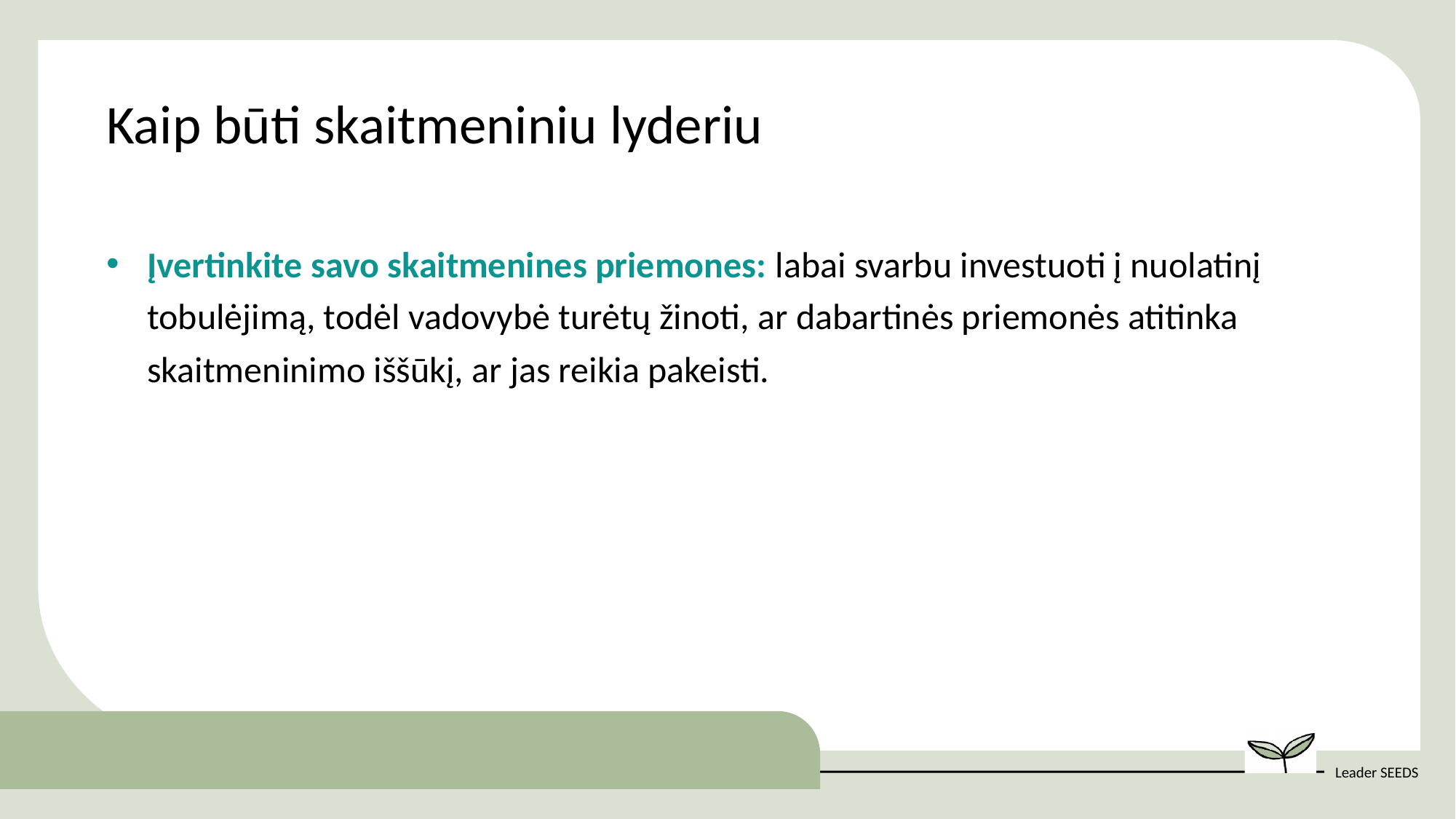

Kaip būti skaitmeniniu lyderiu
Įvertinkite savo skaitmenines priemones: labai svarbu investuoti į nuolatinį tobulėjimą, todėl vadovybė turėtų žinoti, ar dabartinės priemonės atitinka skaitmeninimo iššūkį, ar jas reikia pakeisti.